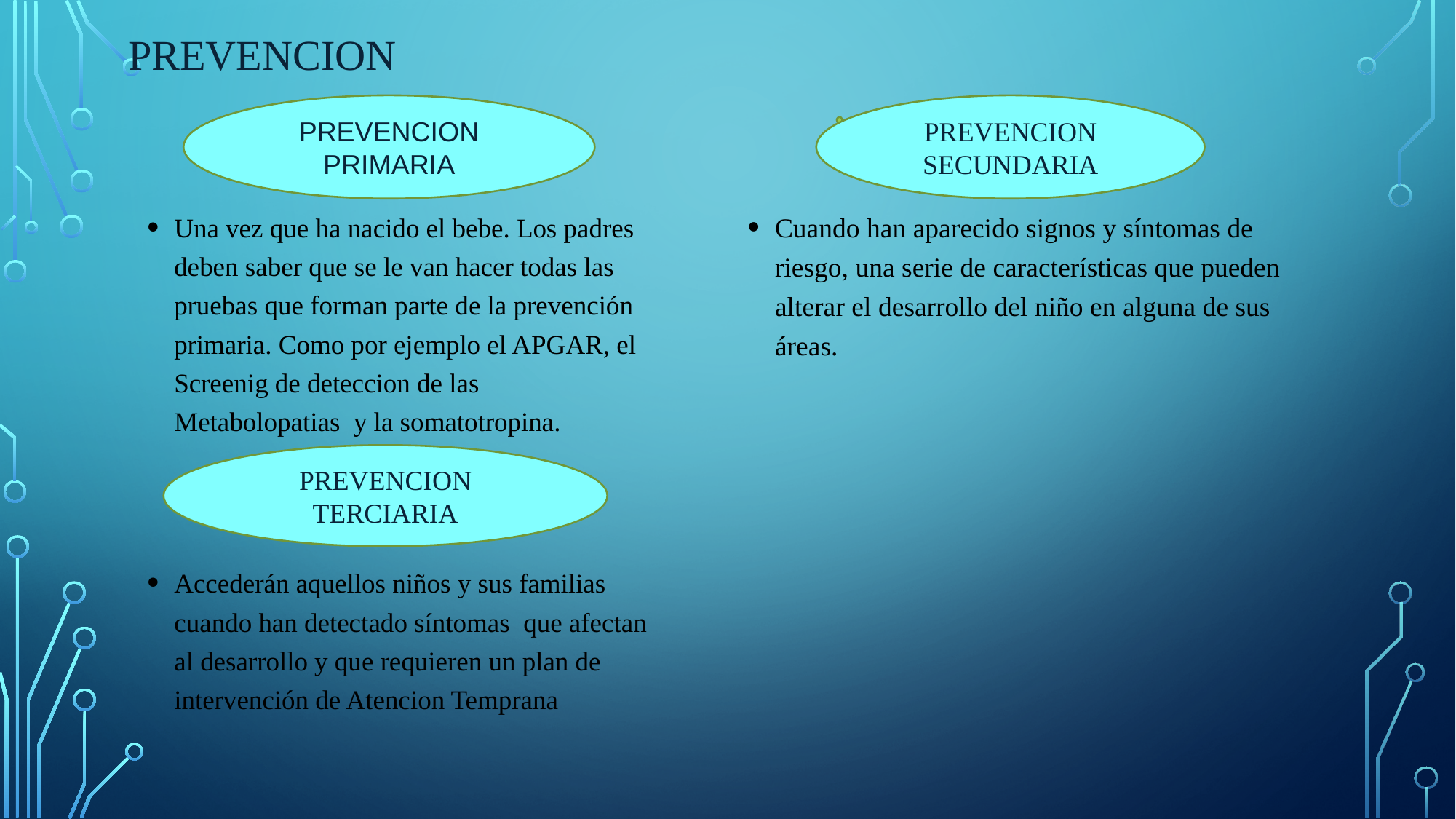

# PREVENCION
PREVENCION PRIMARIA
PREVENCION SECUNDARIA

Una vez que ha nacido el bebe. Los padres deben saber que se le van hacer todas las pruebas que forman parte de la prevención primaria. Como por ejemplo el APGAR, el Screenig de deteccion de las  Metabolopatias  y la somatotropina.

Accederán aquellos niños y sus familias cuando han detectado síntomas  que afectan al desarrollo y que requieren un plan de intervención de Atencion Temprana
Cuando han aparecido signos y síntomas de riesgo, una serie de características que pueden alterar el desarrollo del niño en alguna de sus áreas.
PREVENCION TERCIARIA